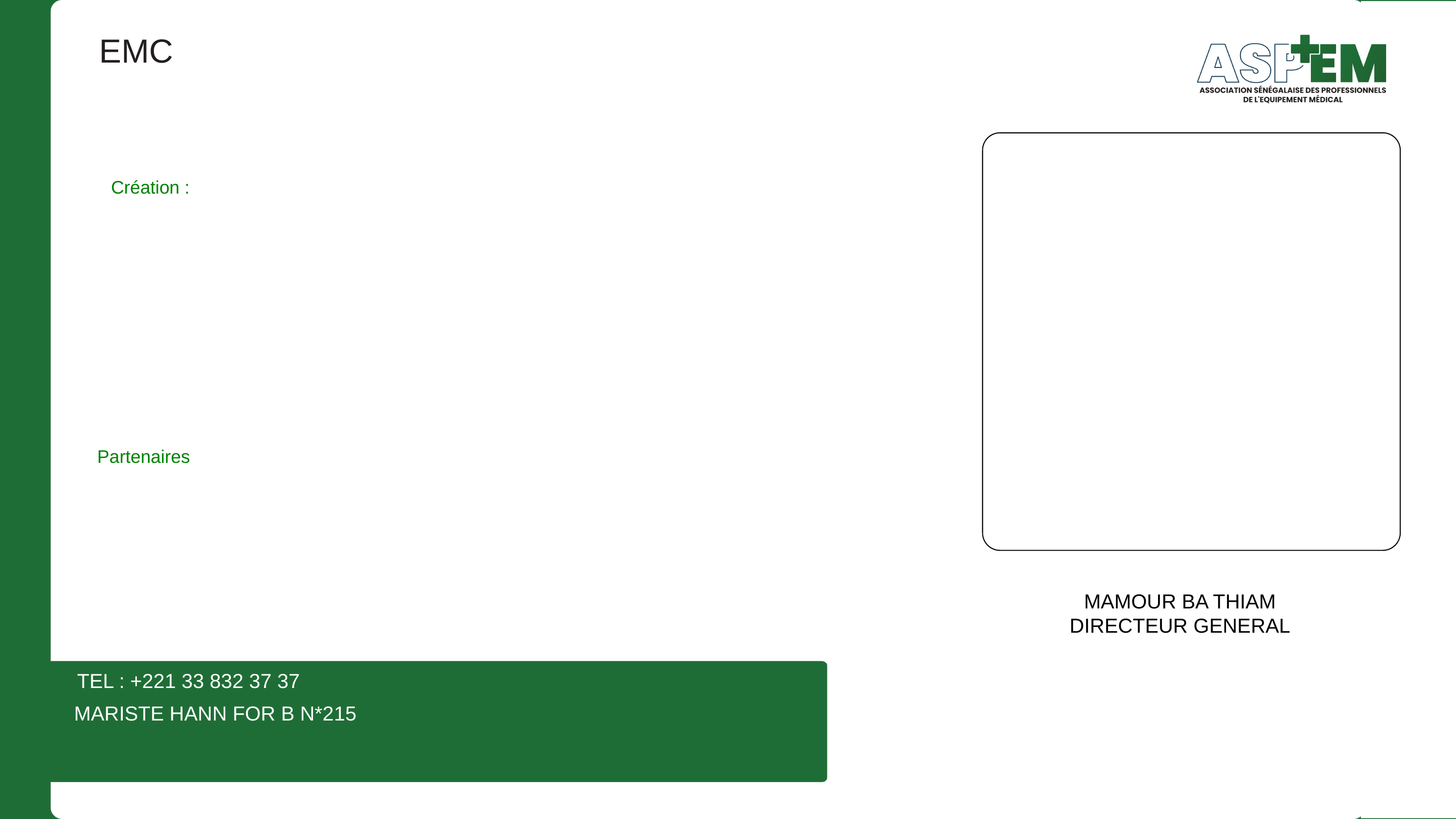

EMC

Création :
Partenaires

MAMOUR BA THIAM
DIRECTEUR GENERAL

TEL : +221 33 832 37 37
MAMOUR BA THIAM
MARISTE HANN FOR B N*215